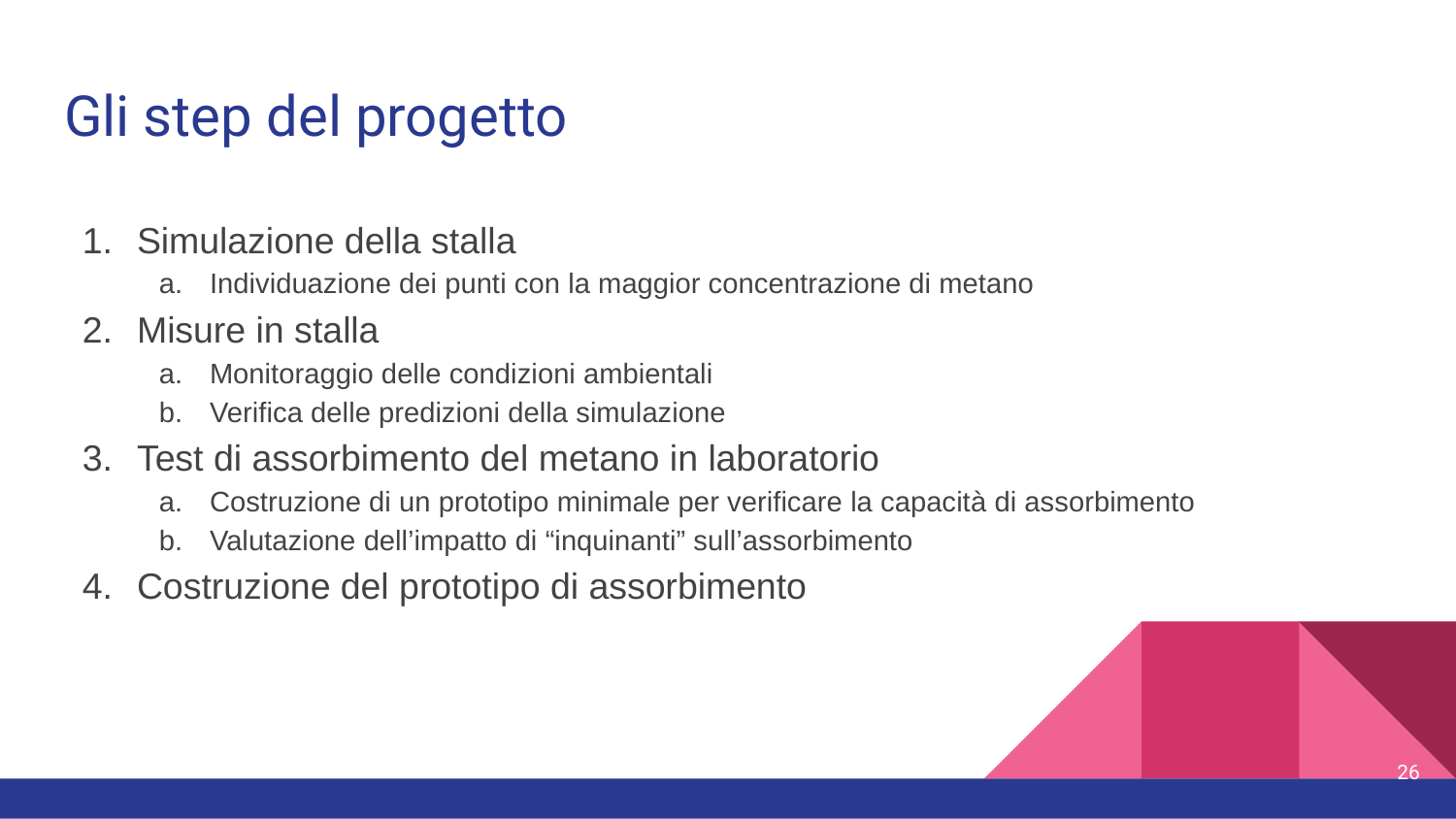

# Gli step del progetto
Simulazione della stalla
Individuazione dei punti con la maggior concentrazione di metano
Misure in stalla
Monitoraggio delle condizioni ambientali
Verifica delle predizioni della simulazione
Test di assorbimento del metano in laboratorio
Costruzione di un prototipo minimale per verificare la capacità di assorbimento
Valutazione dell’impatto di “inquinanti” sull’assorbimento
Costruzione del prototipo di assorbimento
26